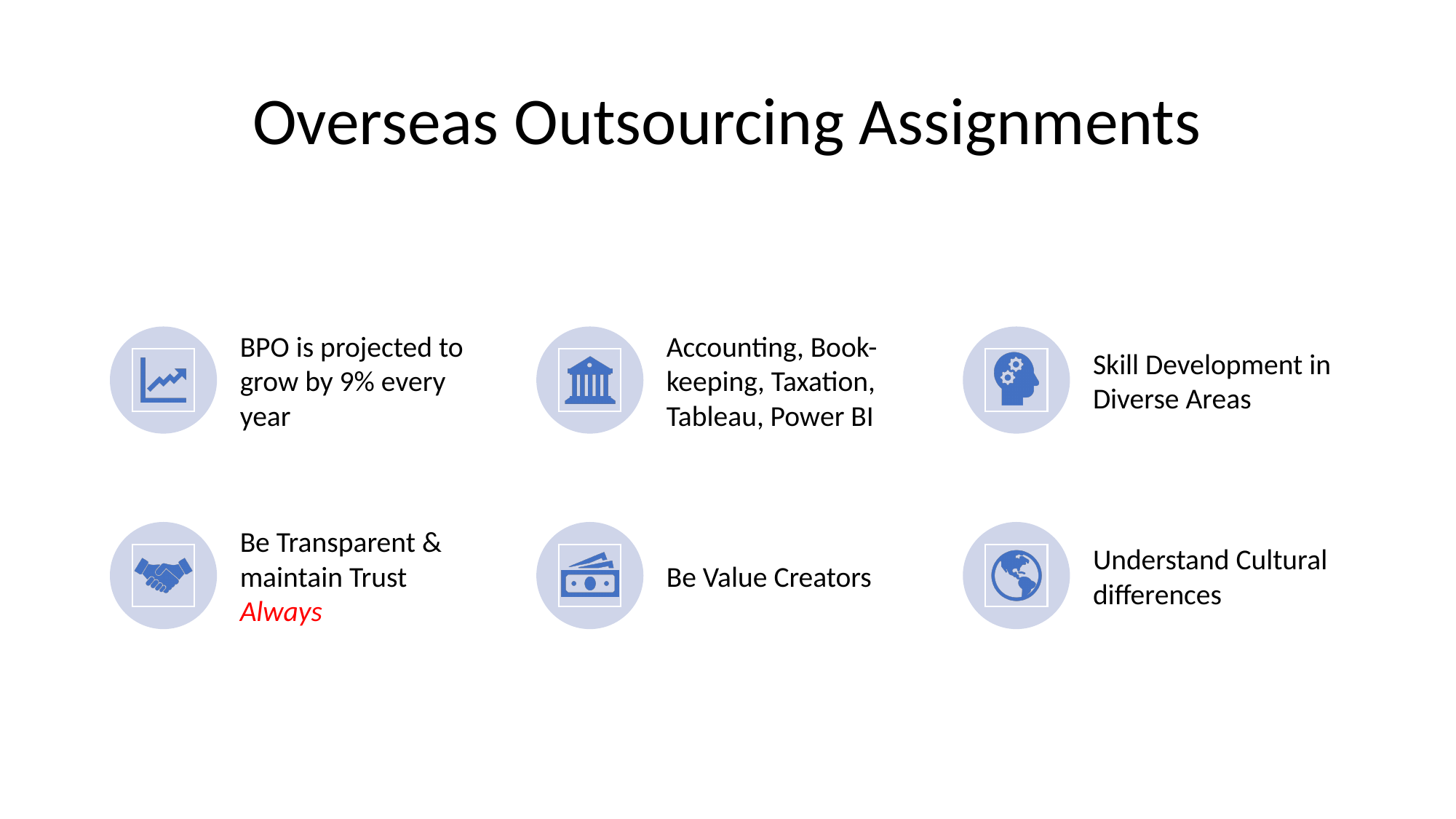

# Overseas Outsourcing Assignments
BPO is projected to grow by 9% every year
Accounting, Book-keeping, Taxation, Tableau, Power BI
Skill Development in Diverse Areas
Be Transparent & maintain Trust Always
Be Value Creators
Understand Cultural differences